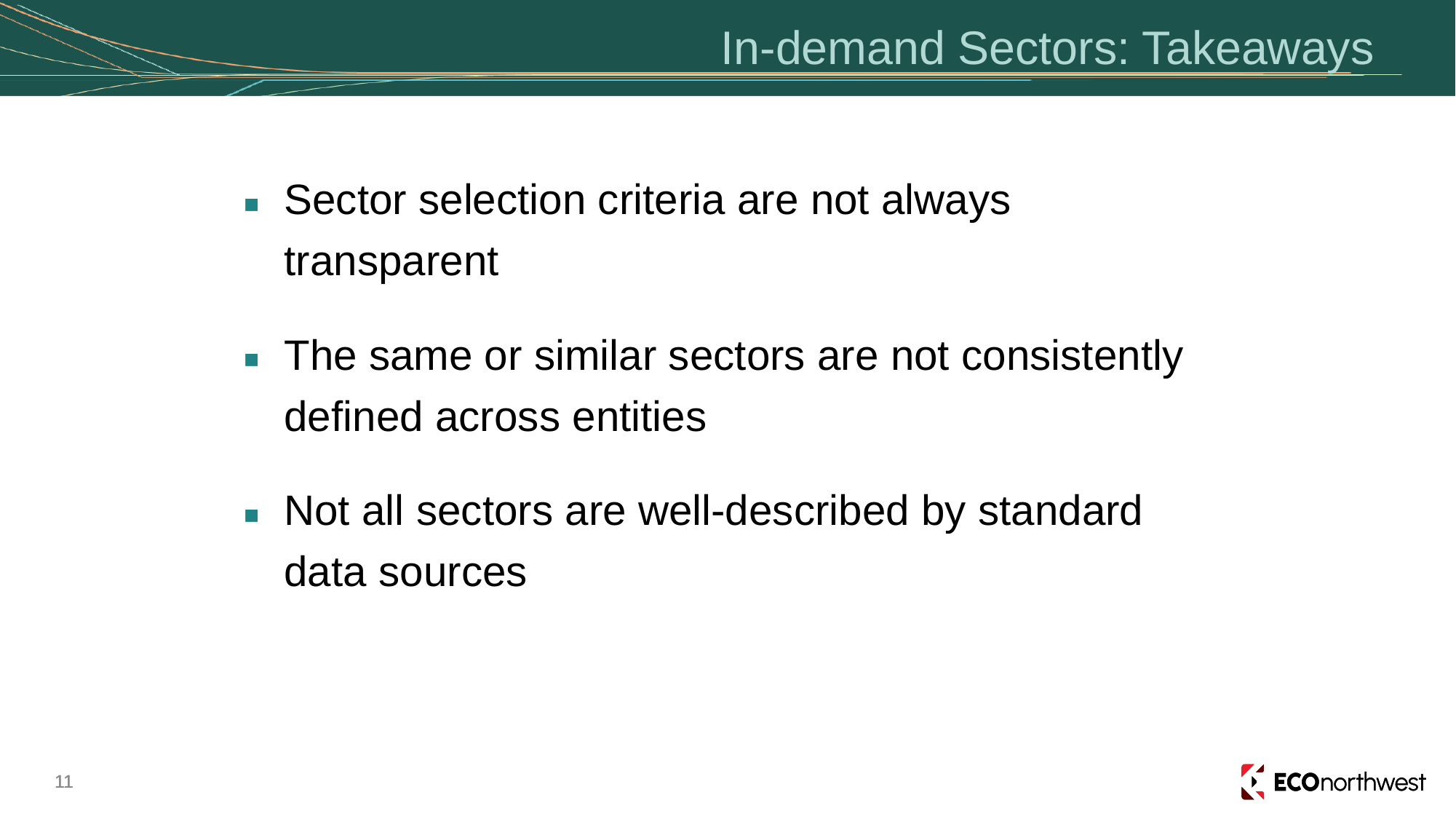

In-demand Sectors: Takeaways
Sector selection criteria are not always transparent
The same or similar sectors are not consistently defined across entities
Not all sectors are well-described by standard data sources